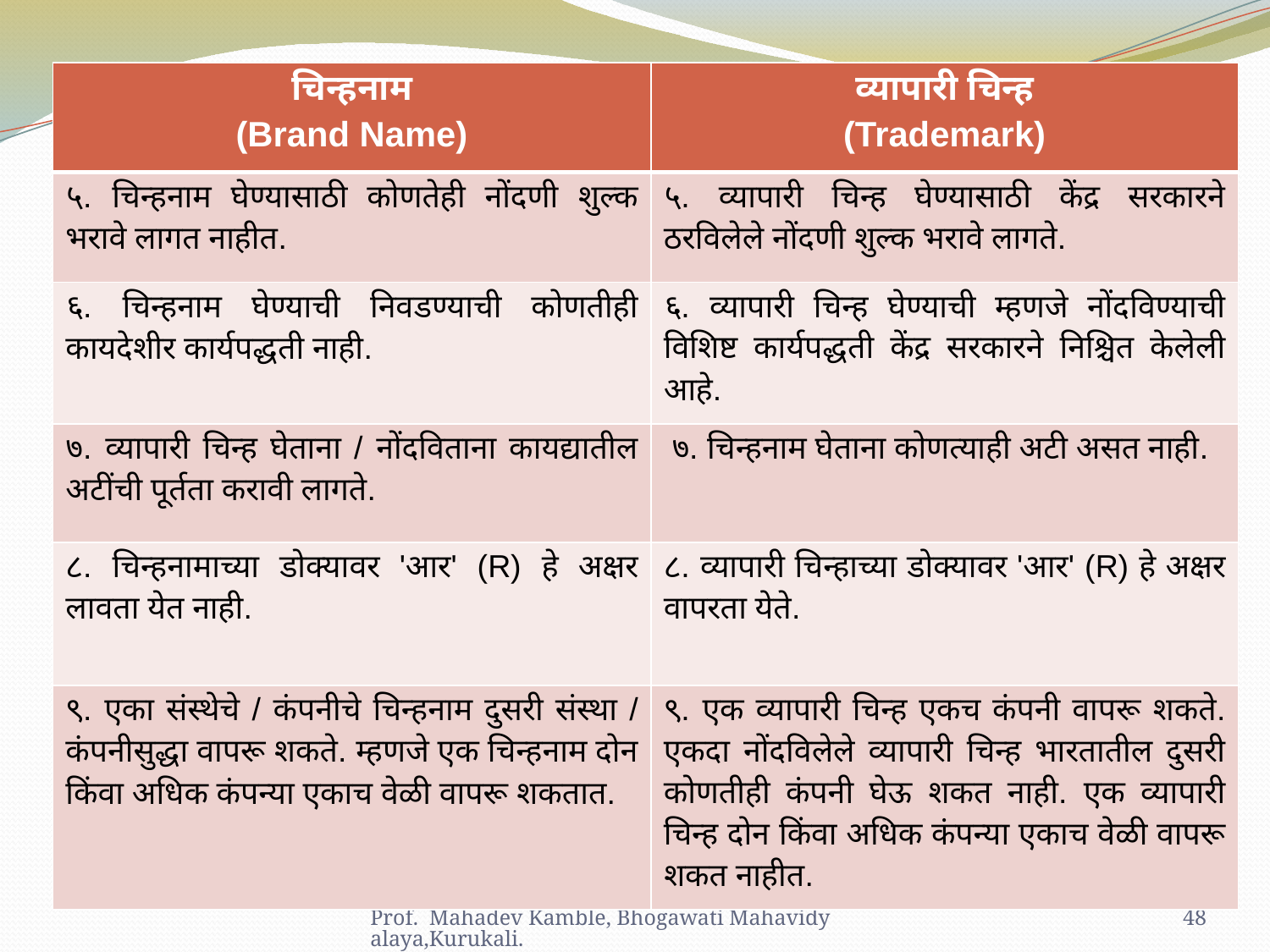

| चिन्हनाम (Brand Name) | व्यापारी चिन्ह (Trademark) |
| --- | --- |
| ५. चिन्हनाम घेण्यासाठी कोणतेही नोंदणी शुल्क भरावे लागत नाहीत. | ५. व्यापारी चिन्ह घेण्यासाठी केंद्र सरकारने ठरविलेले नोंदणी शुल्क भरावे लागते. |
| ६. चिन्हनाम घेण्याची निवडण्याची कोणतीही कायदेशीर कार्यपद्धती नाही. | ६. व्यापारी चिन्ह घेण्याची म्हणजे नोंदविण्याची विशिष्ट कार्यपद्धती केंद्र सरकारने निश्चित केलेली आहे. |
| ७. व्यापारी चिन्ह घेताना / नोंदविताना कायद्यातील अटींची पूर्तता करावी लागते. | ७. चिन्हनाम घेताना कोणत्याही अटी असत नाही. |
| ८. चिन्हनामाच्या डोक्यावर 'आर' (R) हे अक्षर लावता येत नाही. | ८. व्यापारी चिन्हाच्या डोक्यावर 'आर' (R) हे अक्षर वापरता येते. |
| ९. एका संस्थेचे / कंपनीचे चिन्हनाम दुसरी संस्था / कंपनीसुद्धा वापरू शकते. म्हणजे एक चिन्हनाम दोन किंवा अधिक कंपन्या एकाच वेळी वापरू शकतात. | ९. एक व्यापारी चिन्ह एकच कंपनी वापरू शकते. एकदा नोंदविलेले व्यापारी चिन्ह भारतातील दुसरी कोणतीही कंपनी घेऊ शकत नाही. एक व्यापारी चिन्ह दोन किंवा अधिक कंपन्या एकाच वेळी वापरू शकत नाहीत. |
Prof.  Mahadev Kamble, Bhogawati Mahavidyalaya,Kurukali.
48